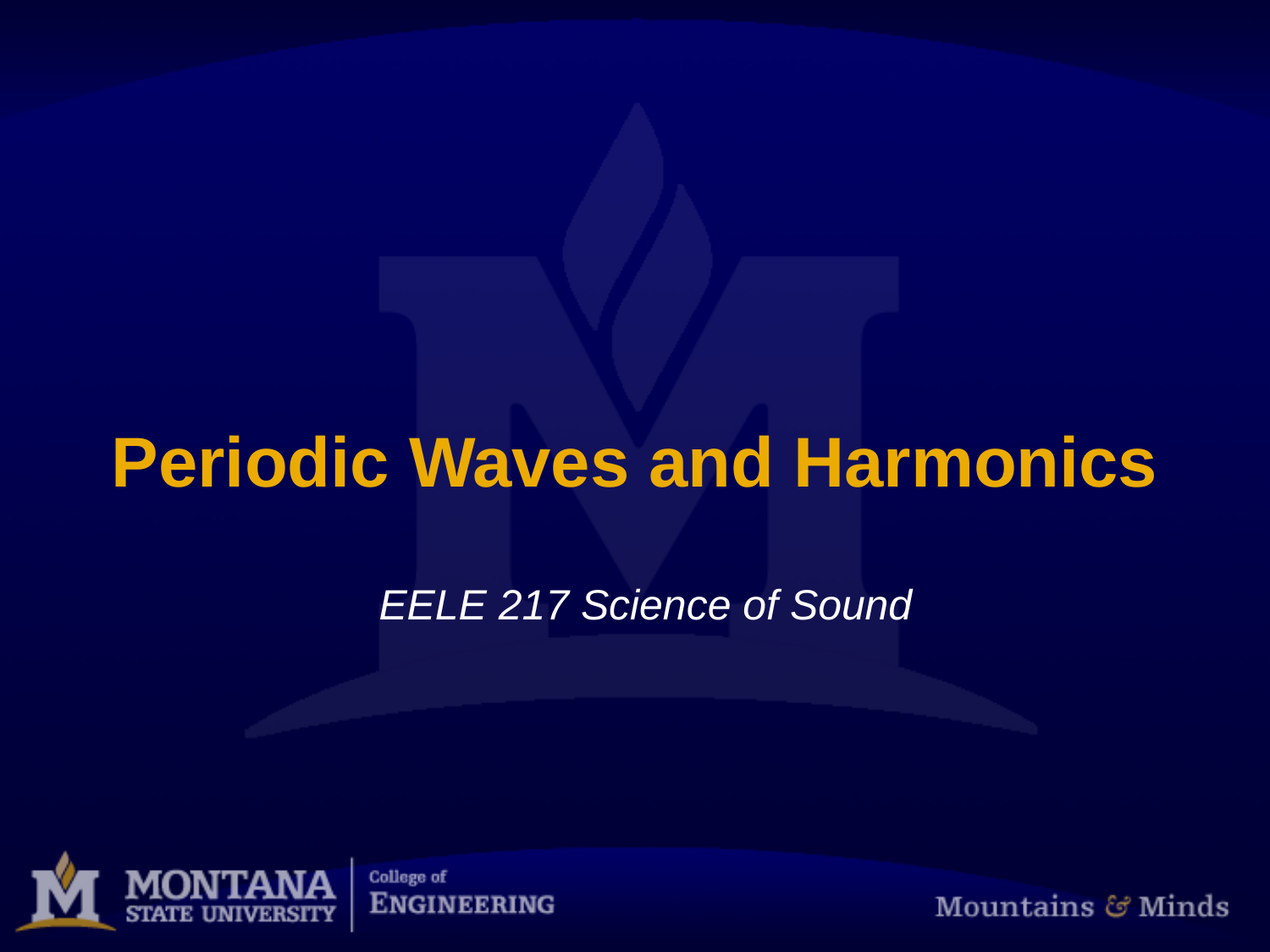

# Periodic Waves and Harmonics
EELE 217 Science of Sound